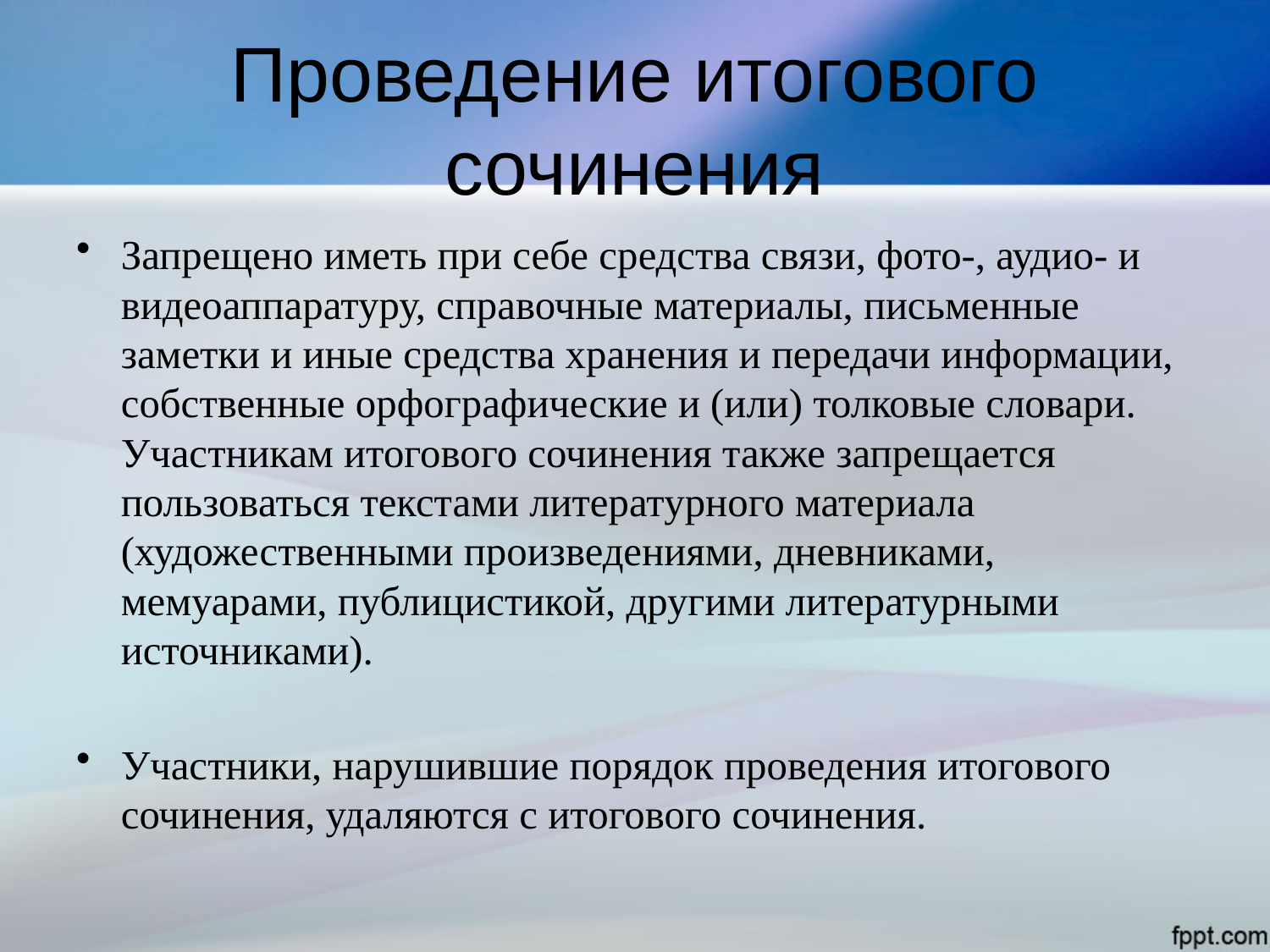

# Проведение итогового сочинения
Запрещено иметь при себе средства связи, фото-, аудио- и видеоаппаратуру, справочные материалы, письменные заметки и иные средства хранения и передачи информации, собственные орфографические и (или) толковые словари. Участникам итогового сочинения также запрещается пользоваться текстами литературного материала (художественными произведениями, дневниками, мемуарами, публицистикой, другими литературными источниками).

Участники, нарушившие порядок проведения итогового сочинения, удаляются с итогового сочинения.